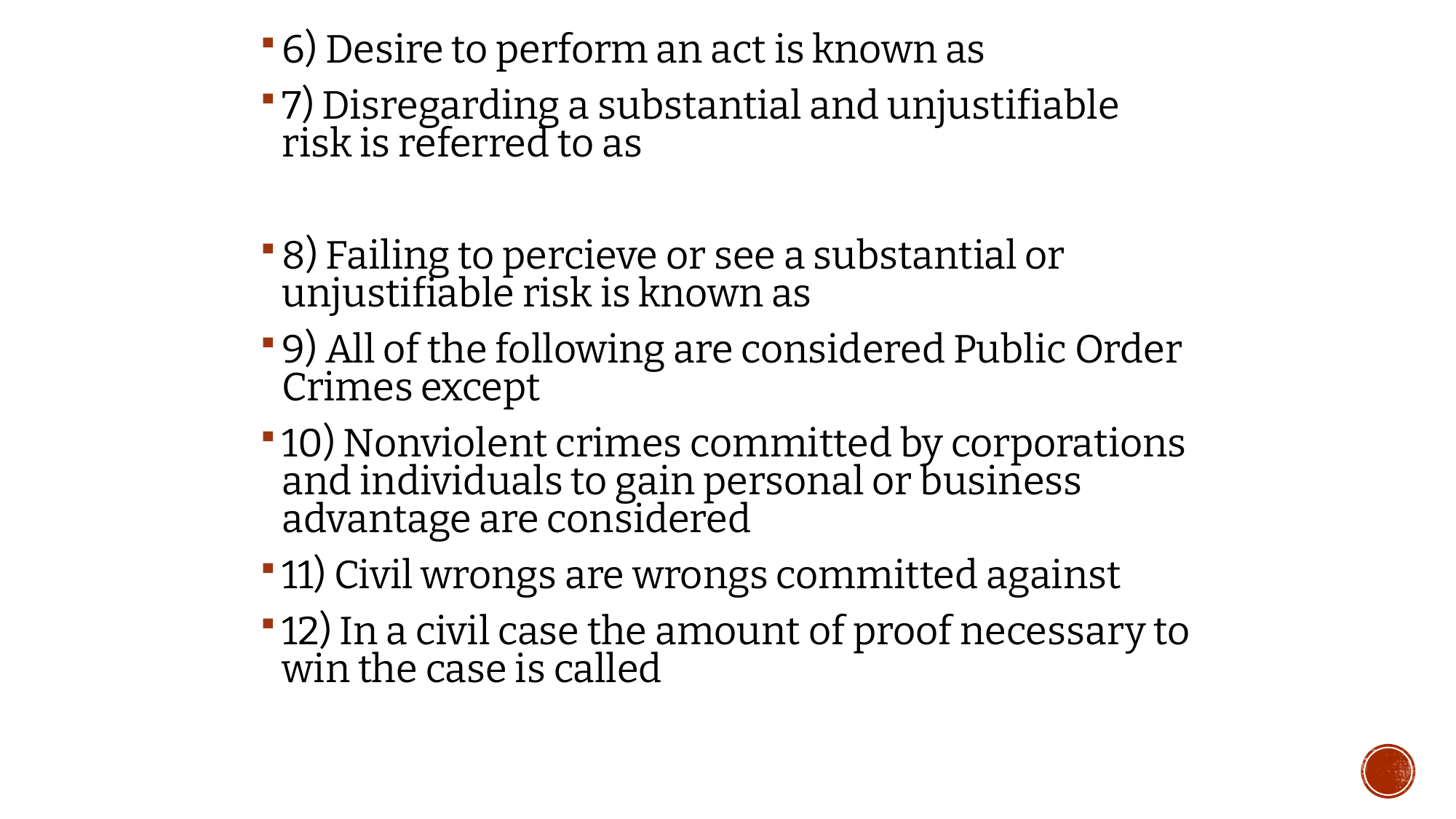

6) Desire to perform an act is known as
7) Disregarding a substantial and unjustifiable risk is referred to as

8) Failing to percieve or see a substantial or unjustifiable risk is known as
9) All of the following are considered Public Order Crimes except
10) Nonviolent crimes committed by corporations and individuals to gain personal or business advantage are considered
11) Civil wrongs are wrongs committed against
12) In a civil case the amount of proof necessary to win the case is called